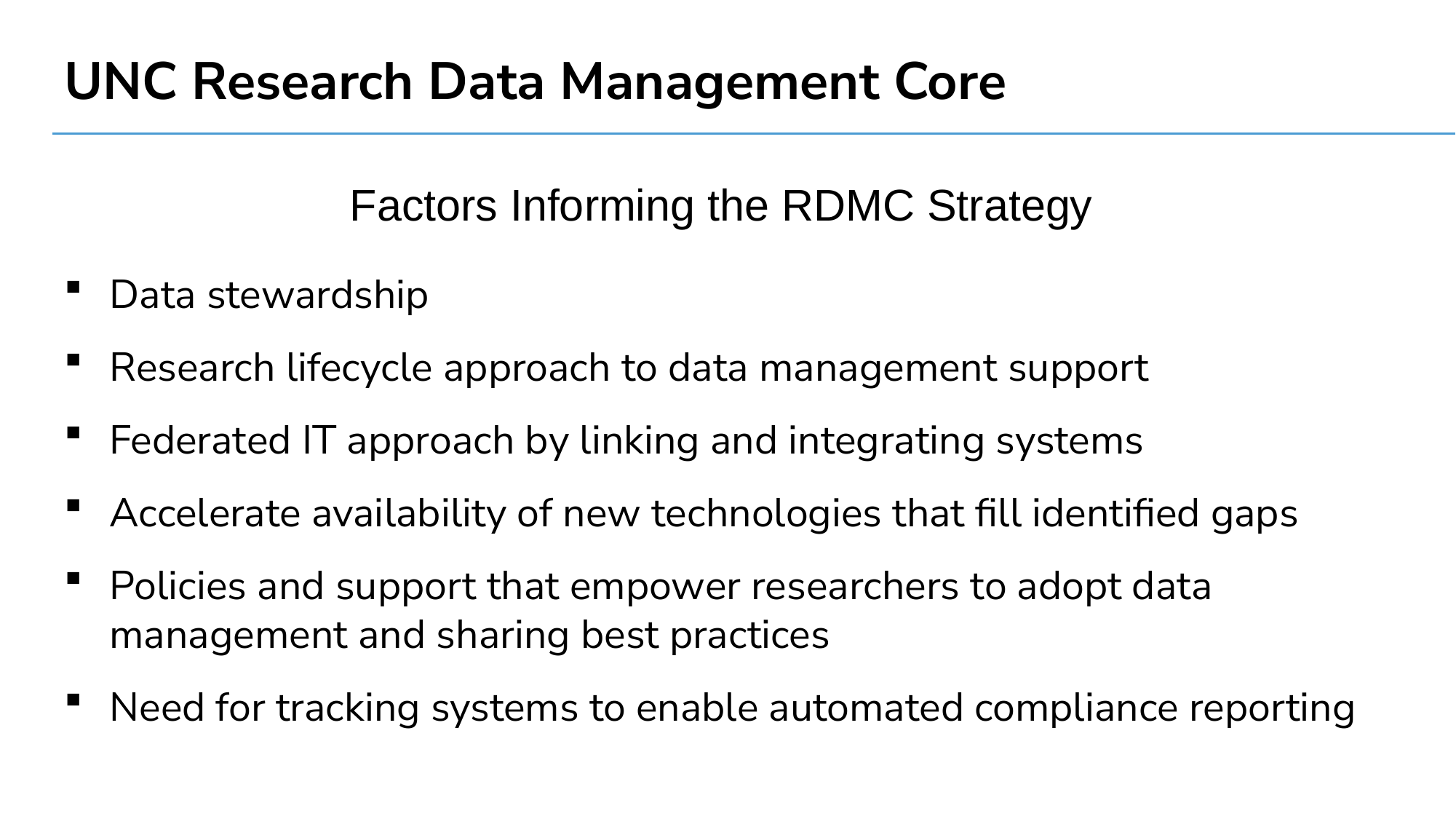

UNC Research Data Management Core

Factors Informing the RDMC Strategy
Data stewardship
Research lifecycle approach to data management support
Federated IT approach by linking and integrating systems
Accelerate availability of new technologies that fill identified gaps
Policies and support that empower researchers to adopt data management and sharing best practices
Need for tracking systems to enable automated compliance reporting